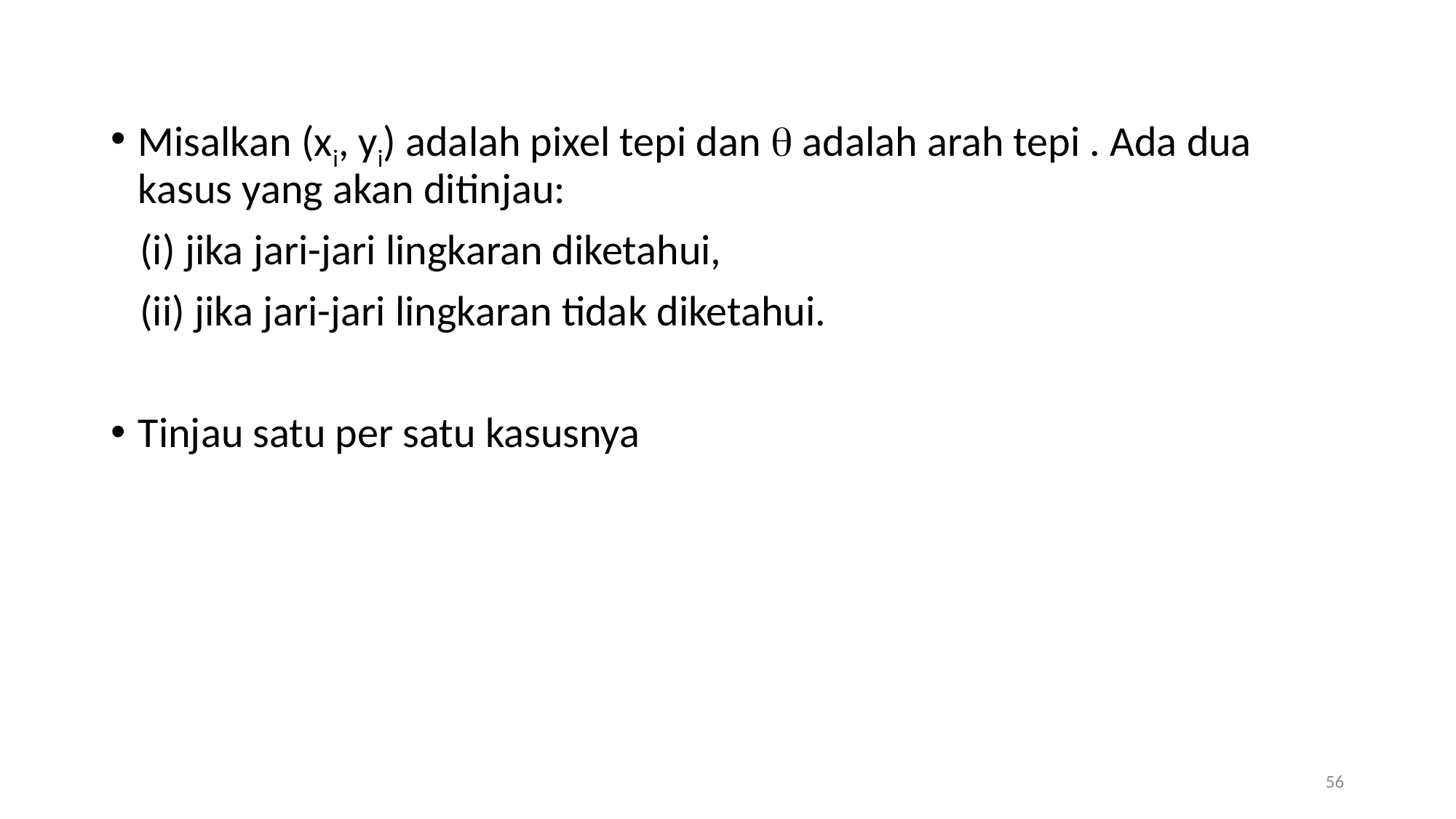

Misalkan (xi, yi) adalah pixel tepi dan θ adalah arah tepi . Ada dua kasus yang akan ditinjau:
   (i) jika jari-jari lingkaran diketahui,
   (ii) jika jari-jari lingkaran tidak diketahui.

Tinjau satu per satu kasusnya

56